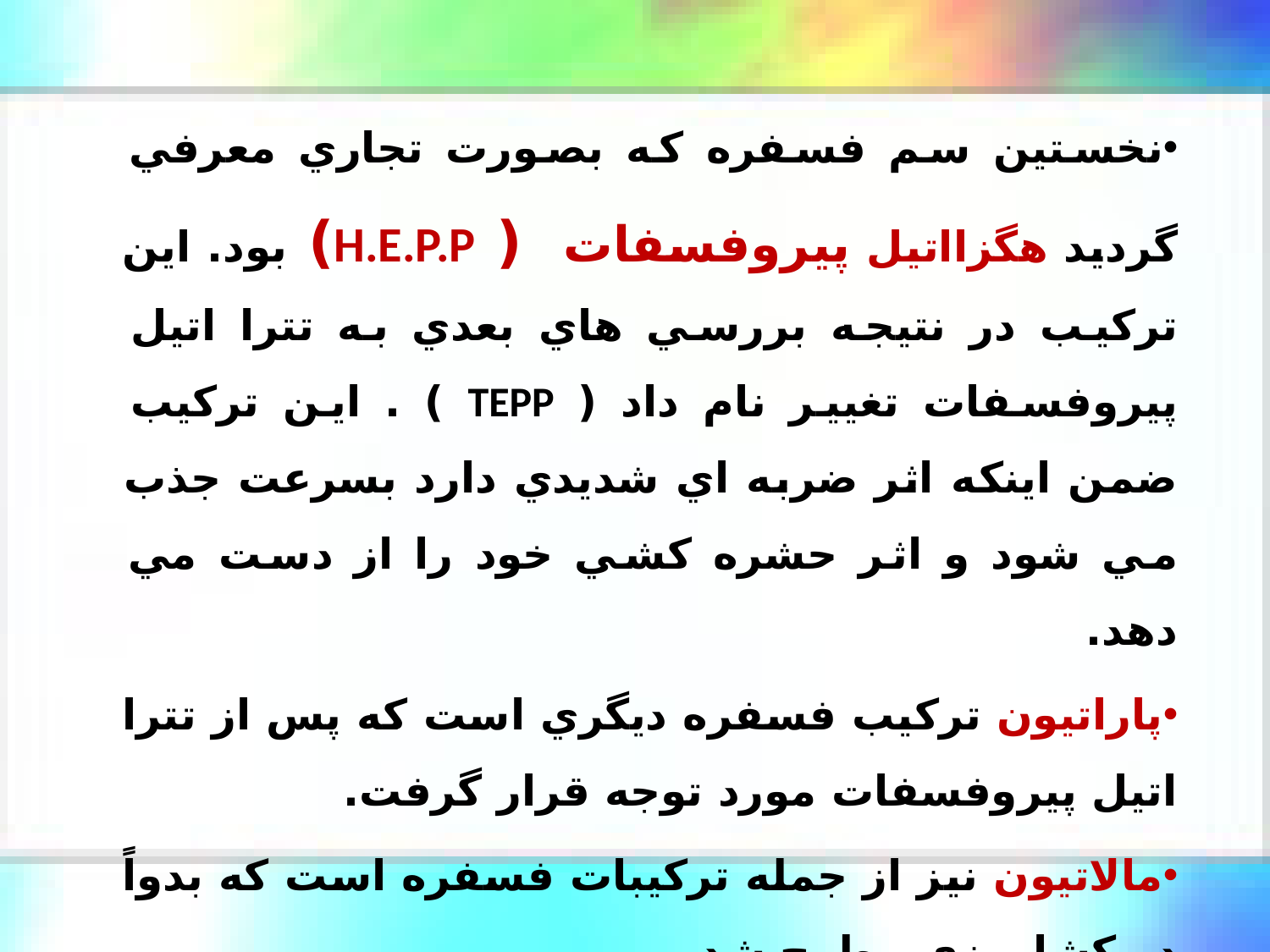

نخستين سم فسفره كه بصورت تجاري معرفي گرديد هگزااتيل پيروفسفات  ( H.E.P.P) بود. اين تركيب در نتيجه بررسي هاي بعدي به تترا اتيل پيروفسفات تغيير نام داد ( TEPP ) . اين تركيب ضمن اينكه اثر ضربه اي شديدي دارد بسرعت جذب مي شود و اثر حشره كشي خود را از دست مي دهد.
پاراتيون تركيب فسفره ديگري است كه پس از تترا اتيل پيروفسفات مورد توجه قرار گرفت.
مالاتيون نيز از جمله تركيبات فسفره است كه بدواً در كشاورزي مطرح شد.